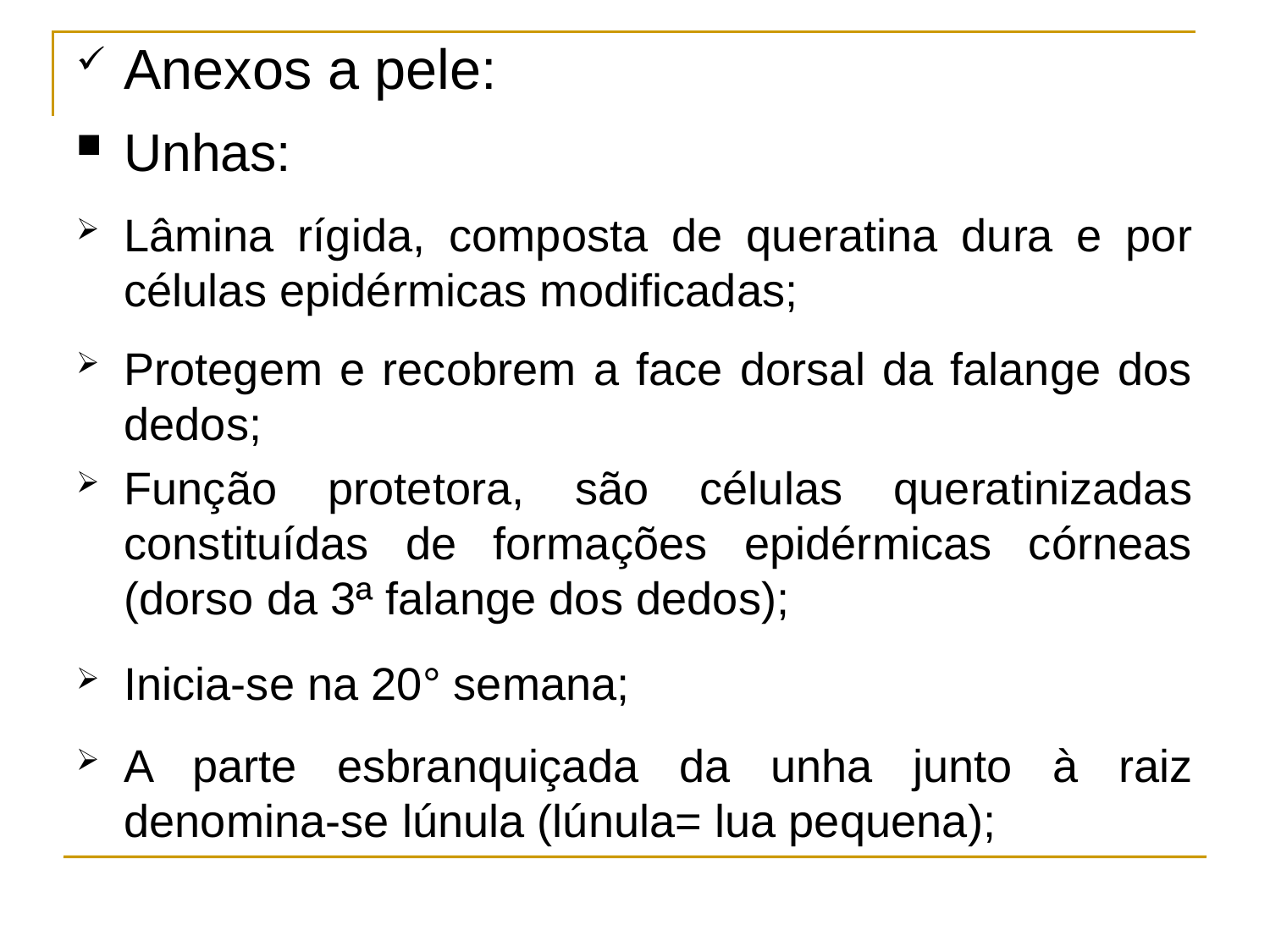

Anexos a pele:

Unhas:

Lâmina rígida, composta de queratina dura e por células epidérmicas modificadas;

Protegem e recobrem a face dorsal da falange dos dedos;
Função protetora, são células queratinizadas constituídas de formações epidérmicas córneas (dorso da 3ª falange dos dedos);

Inicia-se na 20° semana;

A parte esbranquiçada da unha junto à raiz denomina-se lúnula (lúnula= lua pequena);